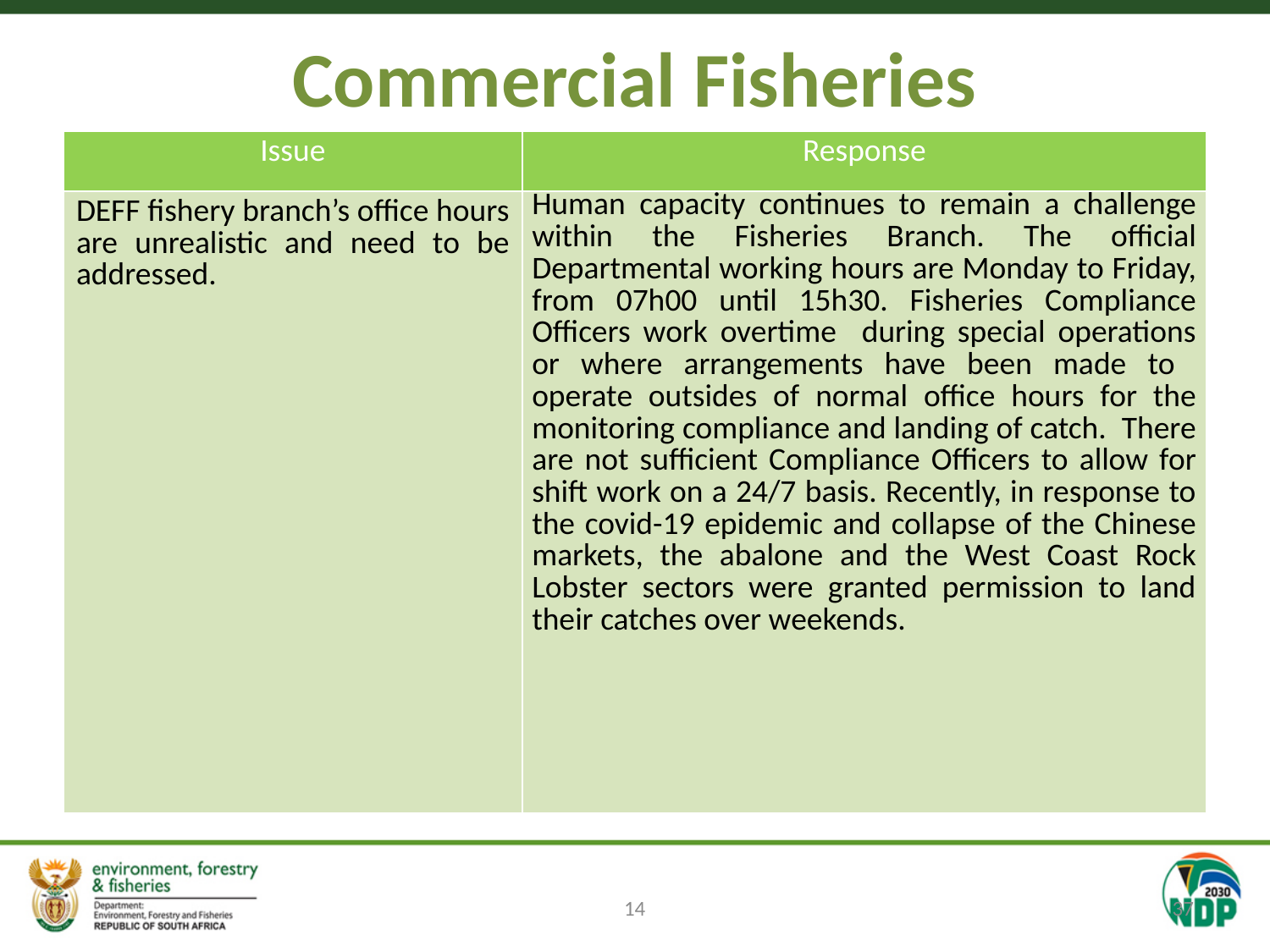

# Commercial Fisheries
| Issue | Response |
| --- | --- |
| DEFF fishery branch’s office hours are unrealistic and need to be addressed. | Human capacity continues to remain a challenge within the Fisheries Branch. The official Departmental working hours are Monday to Friday, from 07h00 until 15h30. Fisheries Compliance Officers work overtime during special operations or where arrangements have been made to operate outsides of normal office hours for the monitoring compliance and landing of catch. There are not sufficient Compliance Officers to allow for shift work on a 24/7 basis. Recently, in response to the covid-19 epidemic and collapse of the Chinese markets, the abalone and the West Coast Rock Lobster sectors were granted permission to land their catches over weekends. |
14
37